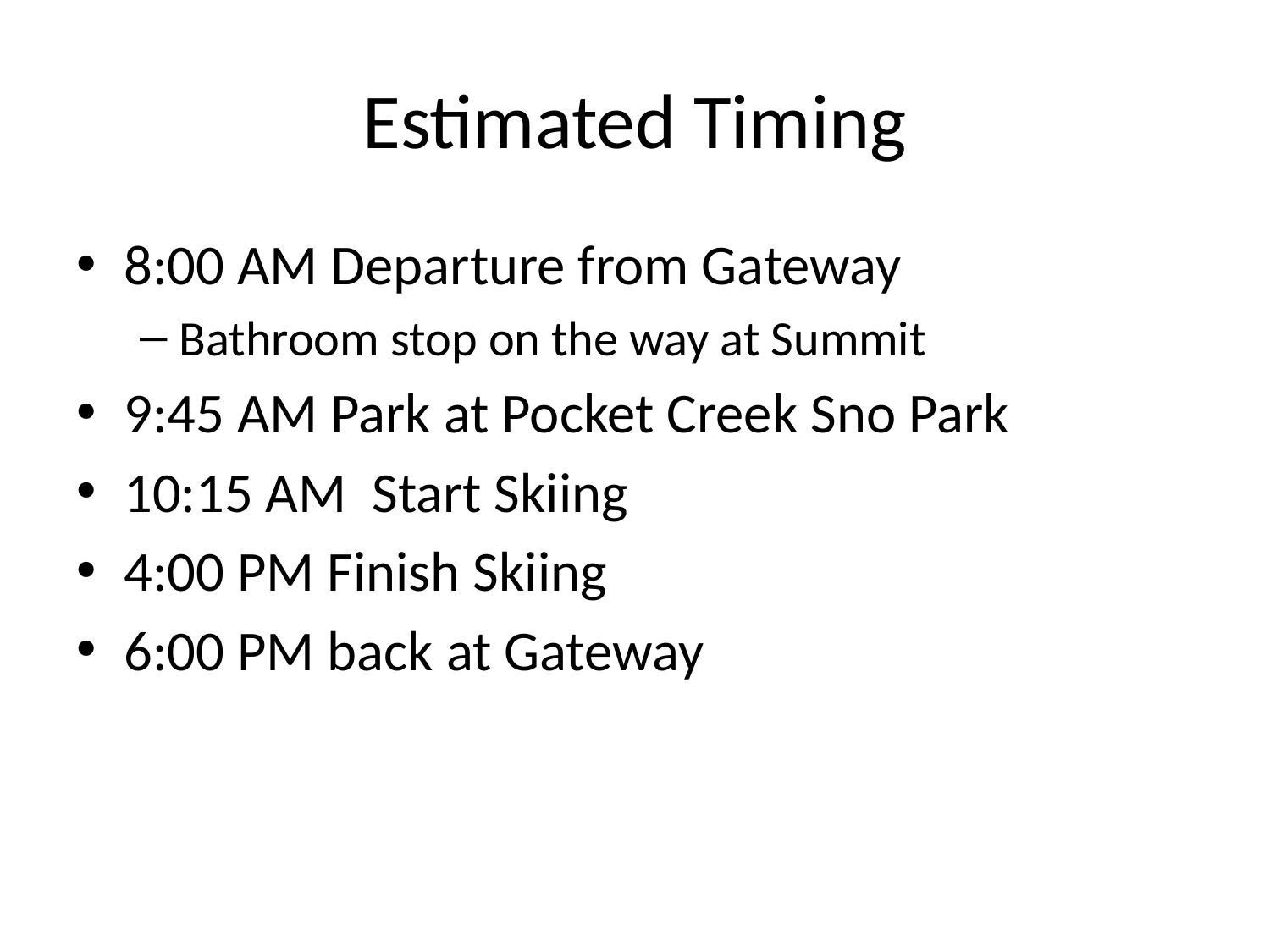

# Estimated Timing
8:00 AM Departure from Gateway
Bathroom stop on the way at Summit
9:45 AM Park at Pocket Creek Sno Park
10:15 AM  Start Skiing
4:00 PM Finish Skiing
6:00 PM back at Gateway